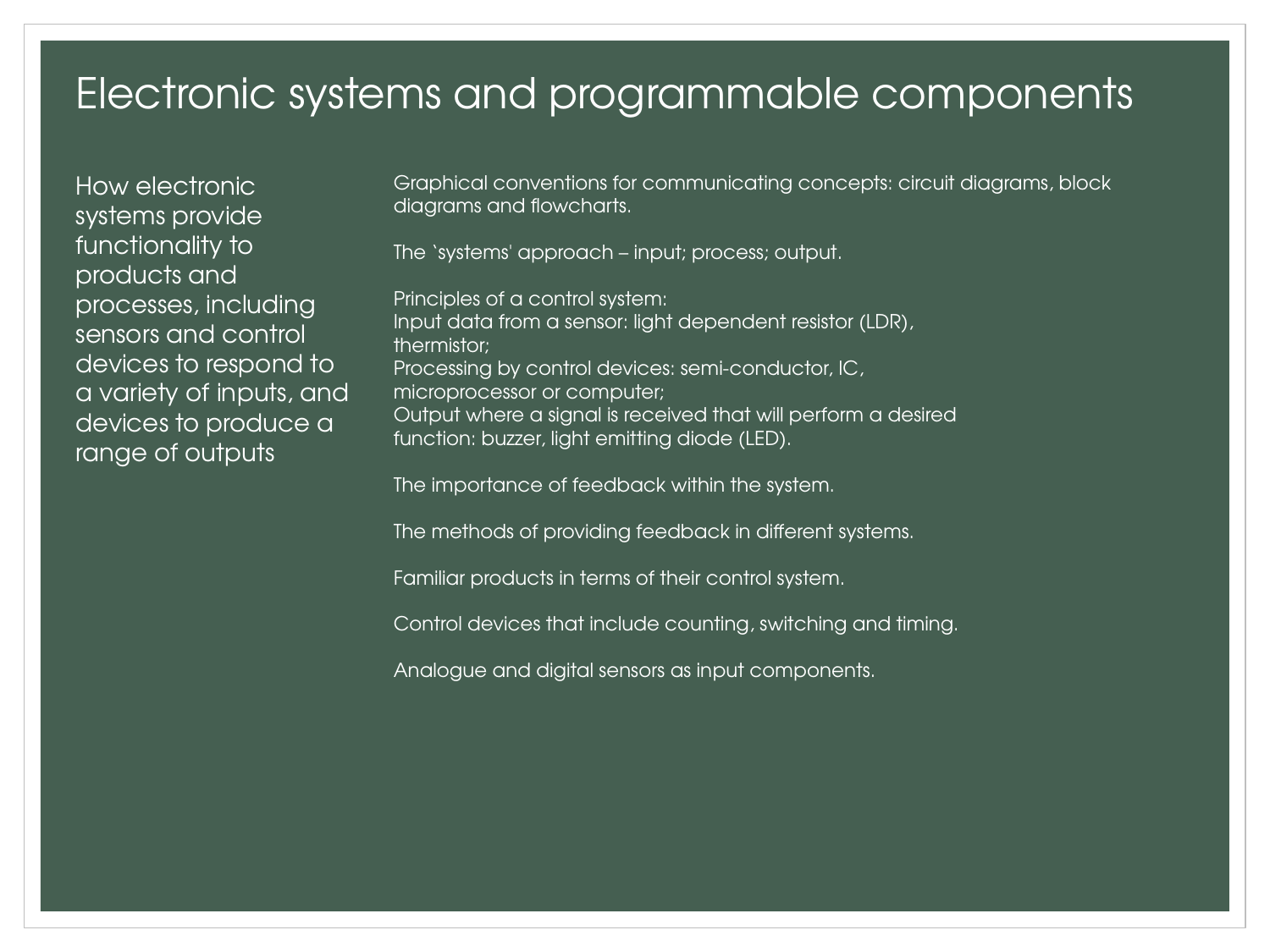

Electronic systems and programmable components
How electronic
systems provide
functionality to
products and
processes, including
sensors and control
devices to respond to
a variety of inputs, and
devices to produce a
range of outputs
Graphical conventions for communicating concepts: circuit diagrams, block diagrams and flowcharts.

The ‘systems' approach – input; process; output.

Principles of a control system:
Input data from a sensor: light dependent resistor (LDR),
thermistor;
Processing by control devices: semi-conductor, IC,
microprocessor or computer;
Output where a signal is received that will perform a desired
function: buzzer, light emitting diode (LED).

The importance of feedback within the system.

The methods of providing feedback in different systems.

Familiar products in terms of their control system.

Control devices that include counting, switching and timing.

Analogue and digital sensors as input components.